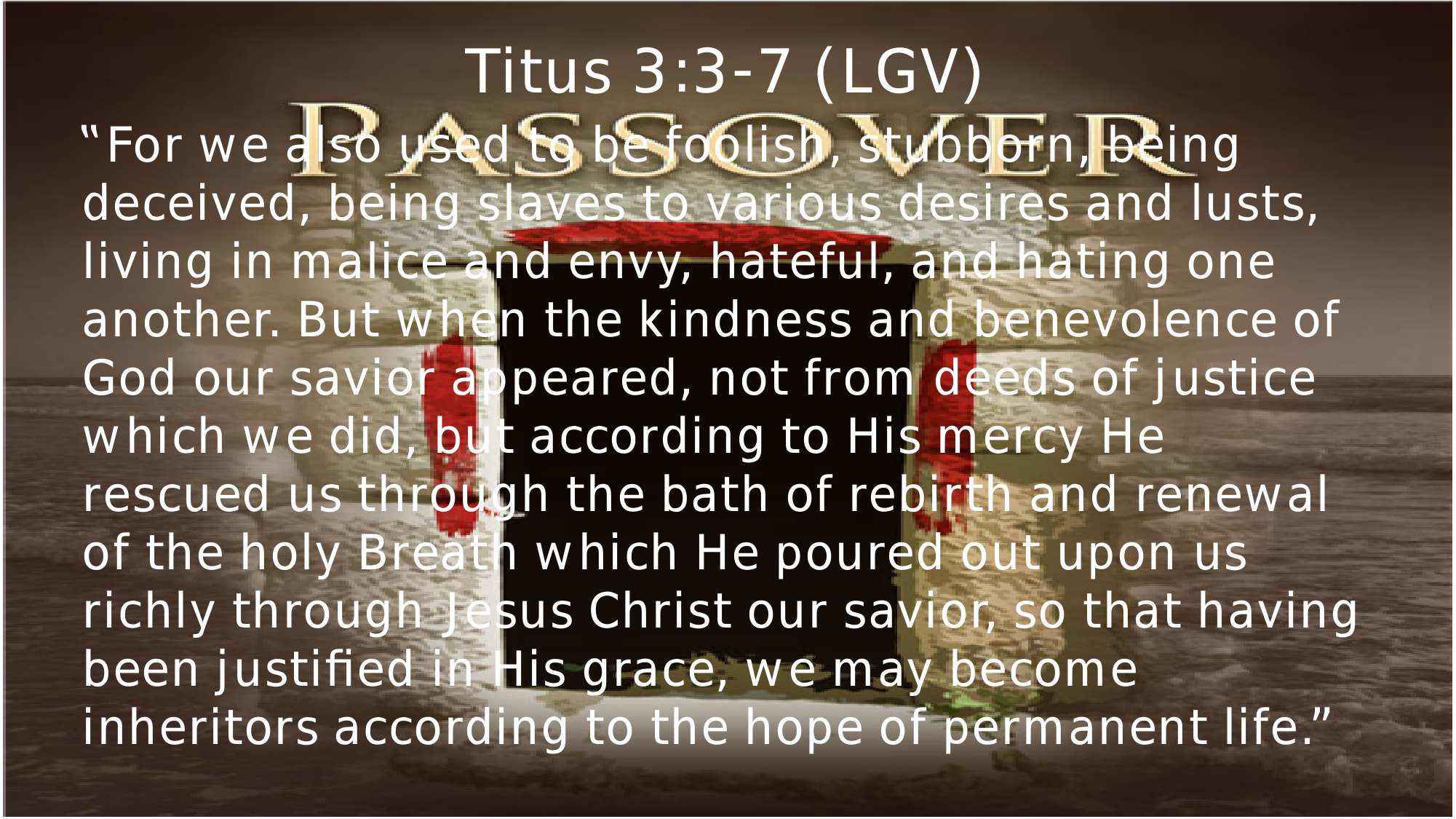

# Titus 3:3-7 (LGV)
“For we also used to be foolish, stubborn, being deceived, being slaves to various desires and lusts, living in malice and envy, hateful, and hating one another. But when the kindness and benevolence of God our savior appeared, not from deeds of justice which we did, but according to His mercy He rescued us through the bath of rebirth and renewal of the holy Breath which He poured out upon us richly through Jesus Christ our savior, so that having been justified in His grace, we may become inheritors according to the hope of permanent life.”